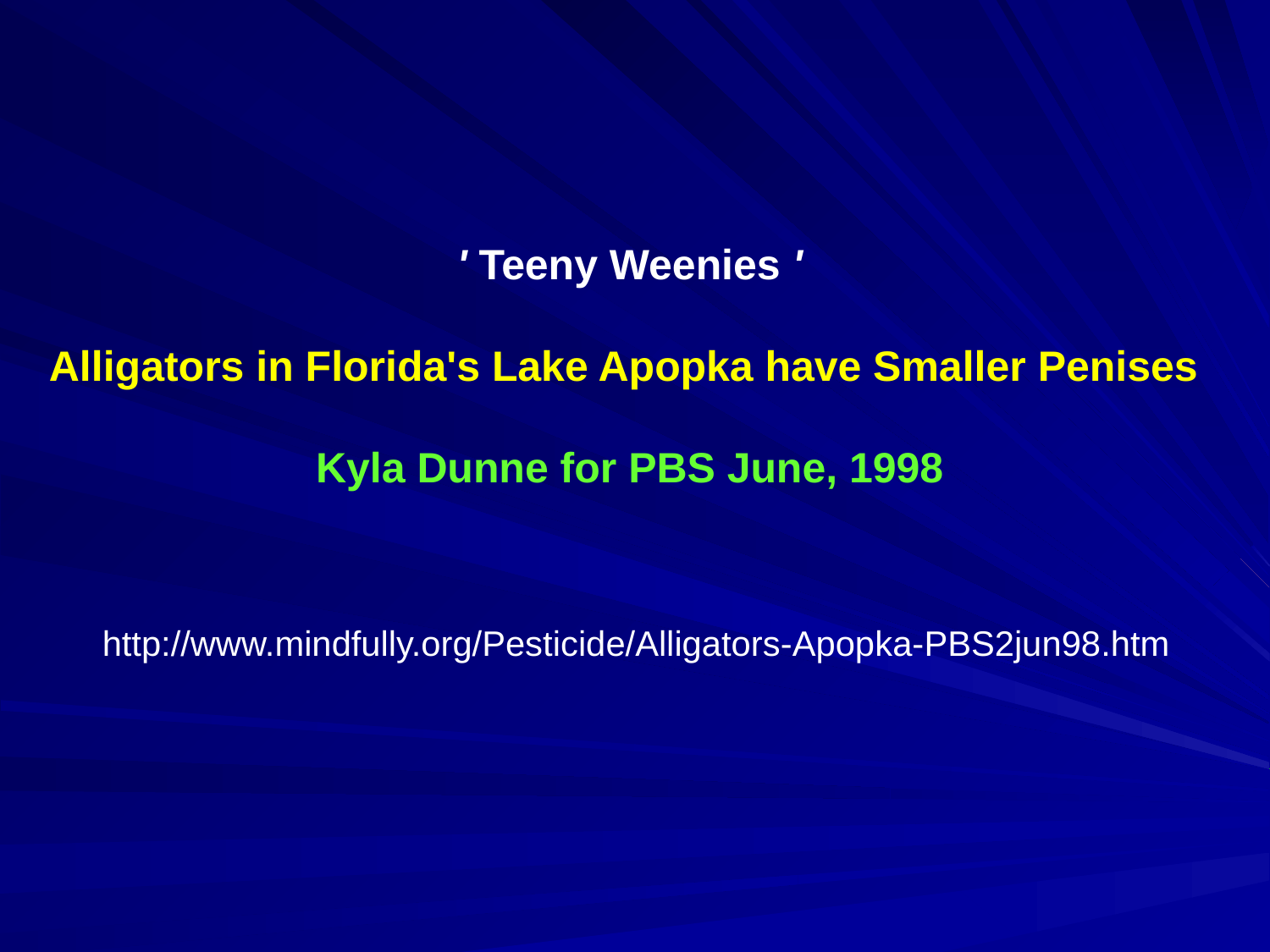

' Teeny Weenies '

Alligators in Florida's Lake Apopka have Smaller Penises

Kyla Dunne for PBS June, 1998

http://www.mindfully.org/Pesticide/Alligators-Apopka-PBS2jun98.htm